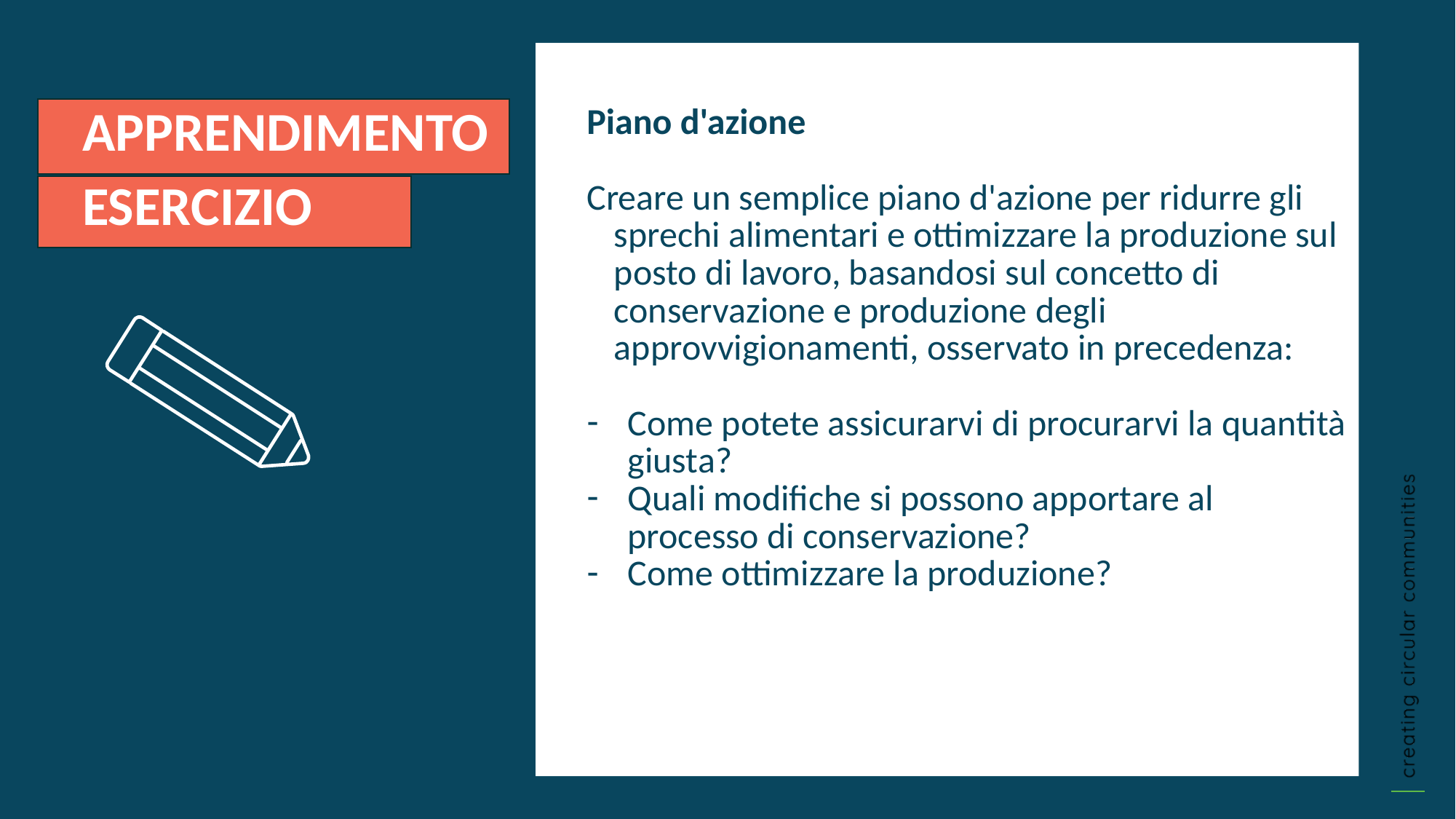

APPRENDIMENTO
ESERCIZIO

Piano d'azione

Creare un semplice piano d'azione per ridurre gli sprechi alimentari e ottimizzare la produzione sul posto di lavoro, basandosi sul concetto di conservazione e produzione degli approvvigionamenti, osservato in precedenza:

Come potete assicurarvi di procurarvi la quantità giusta?
Quali modifiche si possono apportare al processo di conservazione?
Come ottimizzare la produzione?